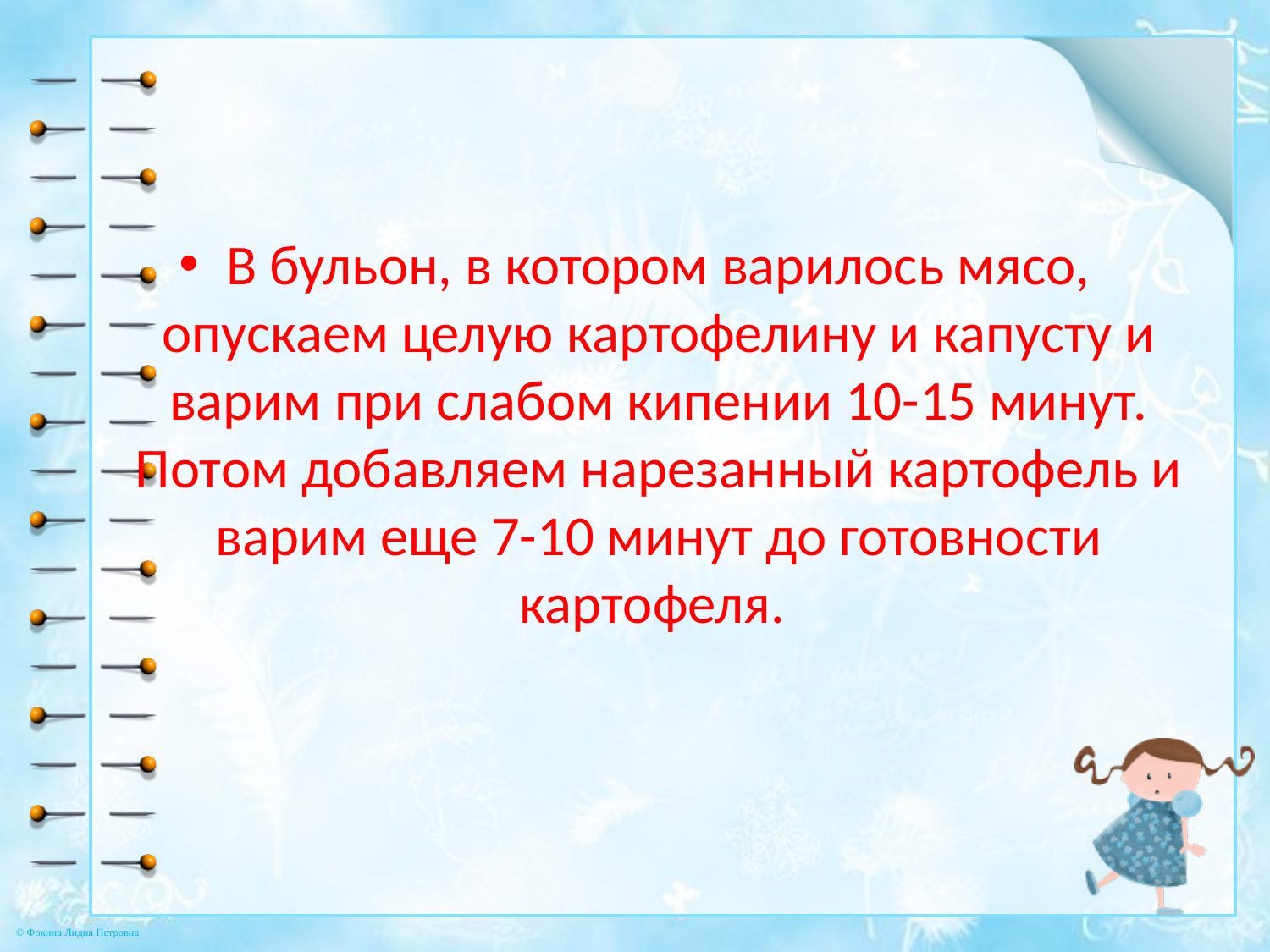

#
В бульон, в котором варилось мясо, опускаем целую картофелину и капусту и варим при слабом кипении 10-15 минут. Потом добавляем нарезанный картофель и варим еще 7-10 минут до готовности картофеля.